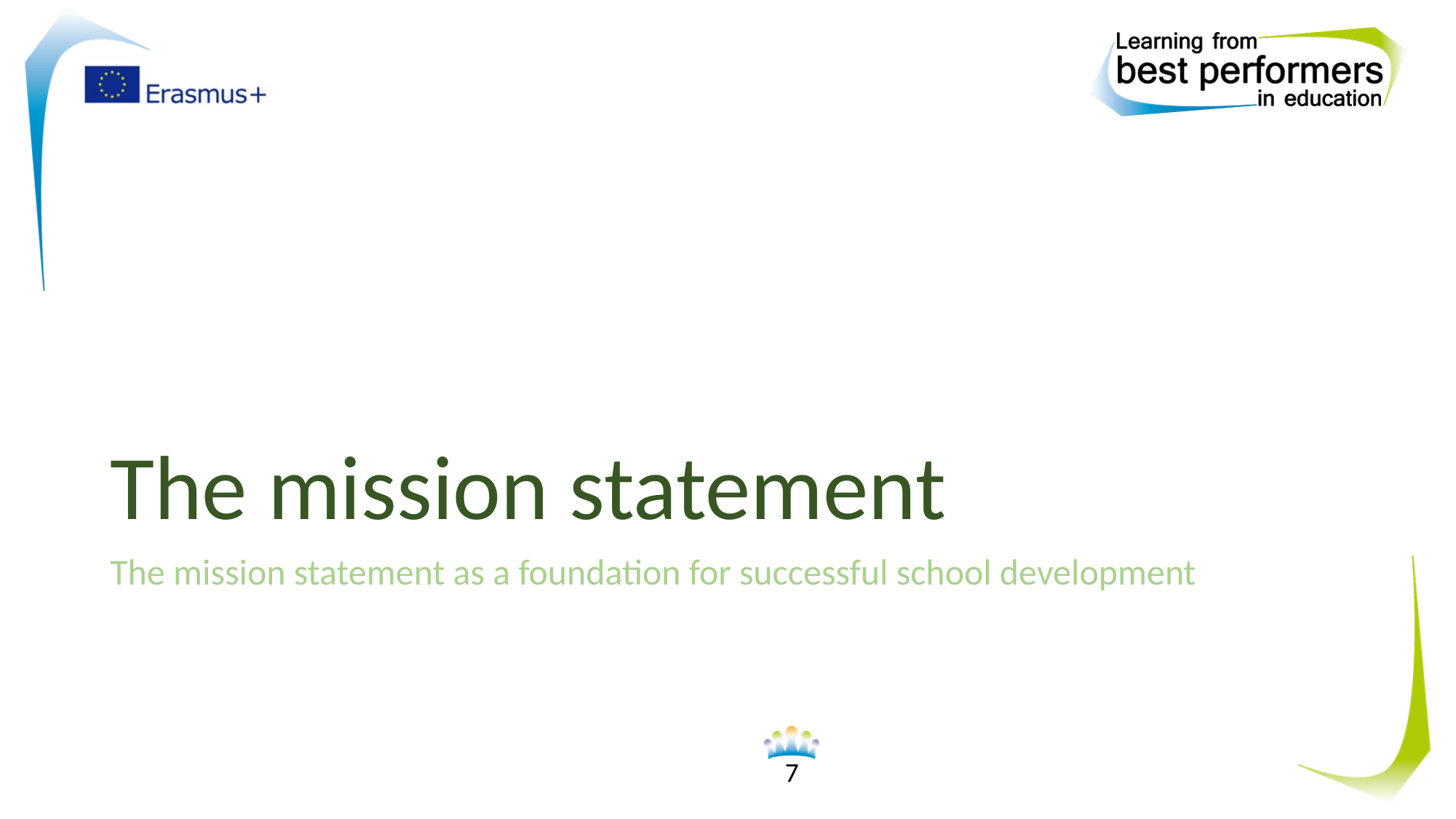

# The mission statement
The mission statement as a foundation for successful school development

7